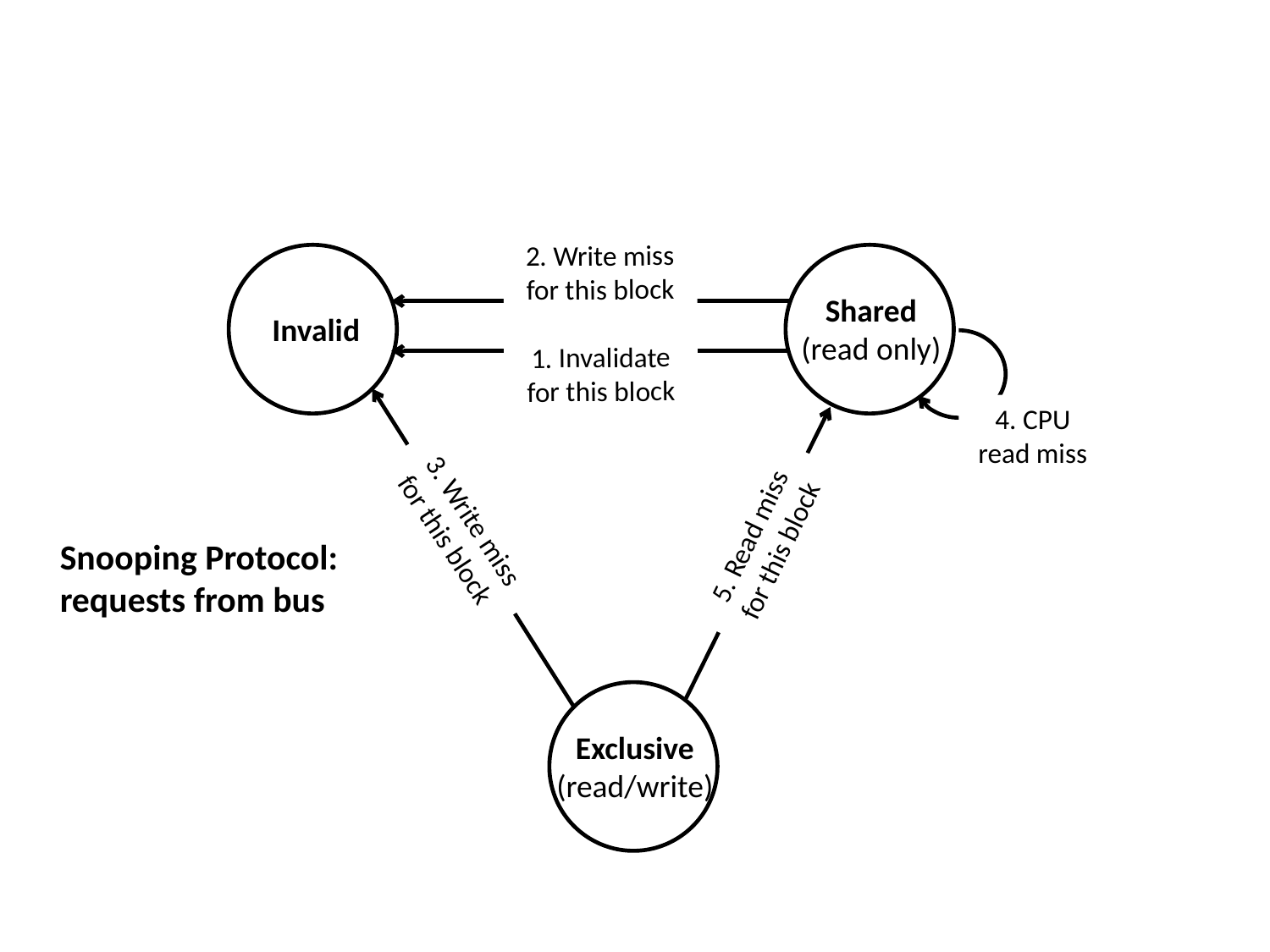

2. Write miss for this block
1. Invalidate for this block

Shared
(read only)

Invalid

4. CPU read miss
3. Write miss for this block
5. Read miss for this block
Snooping Protocol: requests from bus

Exclusive
(read/write)